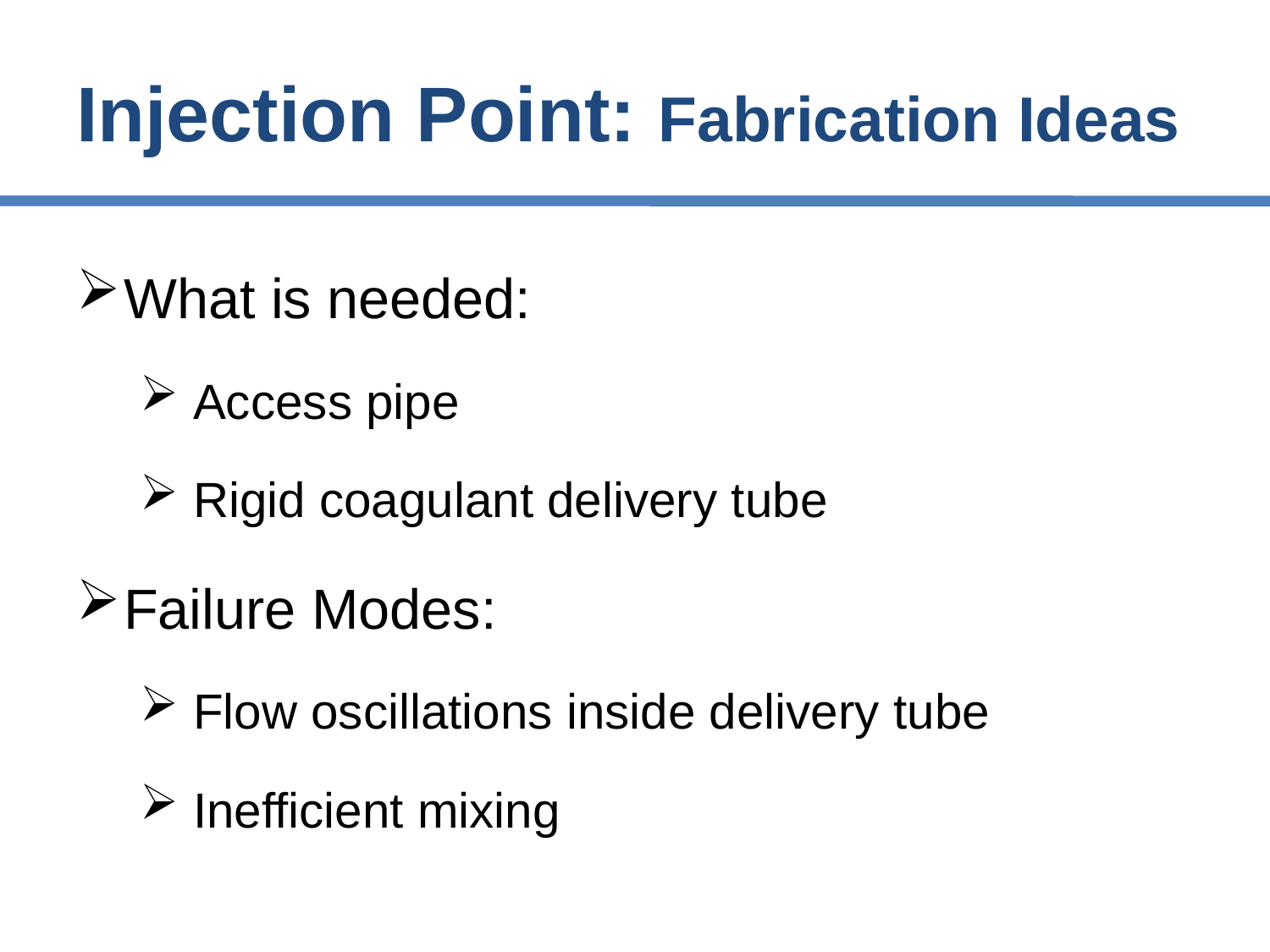

# Injection Point: Fabrication Ideas
What is needed:
 Access pipe
 Rigid coagulant delivery tube
Failure Modes:
 Flow oscillations inside delivery tube
 Inefficient mixing